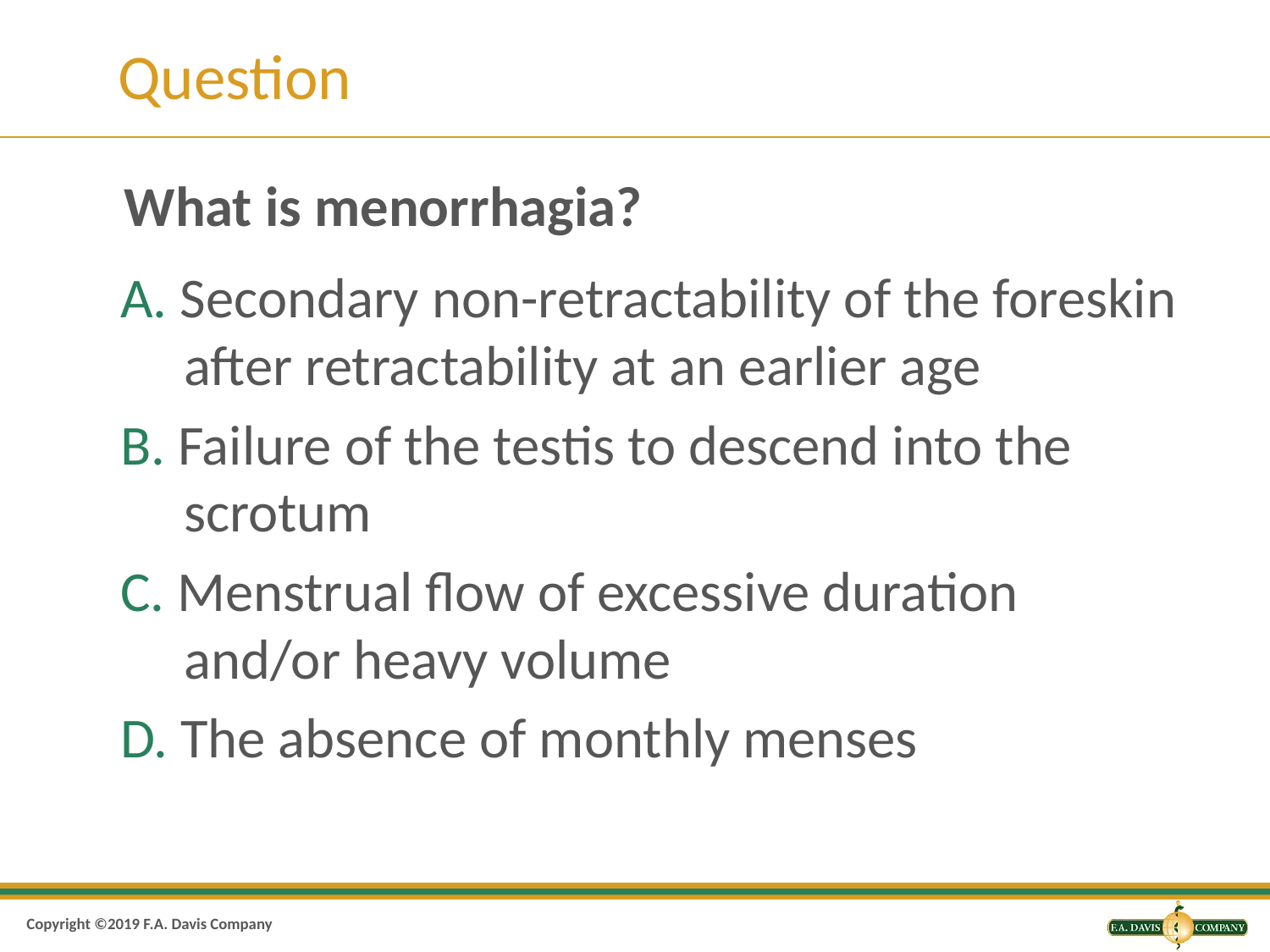

# Question
What is menorrhagia?
A. Secondary non-retractability of the foreskin after retractability at an earlier age
B. Failure of the testis to descend into the scrotum
C. Menstrual flow of excessive duration and/or heavy volume
D. The absence of monthly menses